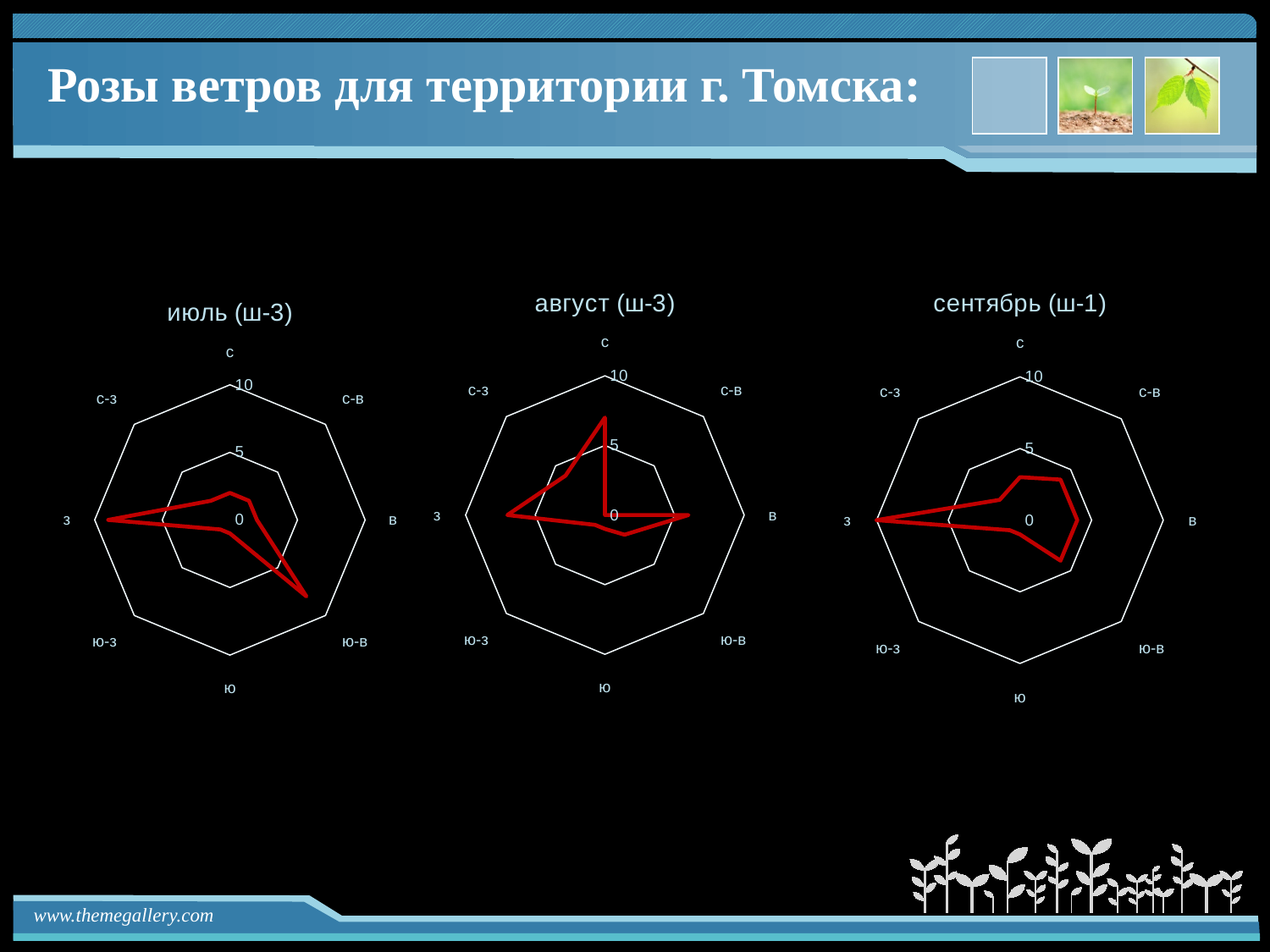

Розы ветров для территории г. Томска:

### Chart: август (ш-3)

| Category |  |
|---|---|
| с | 7.0 |
| с-в | 0.0 |
| в | 6.0 |
| ю-в | 2.0 |
| ю | 1.0 |
| ю-з | 1.0 |
| з | 7.0 |
| с-з | 4.0 |

### Chart: сентябрь (ш-1)

| Category |  |
|---|---|
| с | 3.0 |
| с-в | 4.0 |
| в | 4.0 |
| ю-в | 4.0 |
| ю | 1.0 |
| ю-з | 1.0 |
| з | 10.0 |
| с-з | 2.0 |

### Chart: июль (ш-3)

| Category |  |
|---|---|
| с | 2.0 |
| с-в | 2.0 |
| в | 2.0 |
| ю-в | 8.0 |
| ю | 1.0 |
| ю-з | 1.0 |
| з | 9.0 |
| с-з | 2.0 |